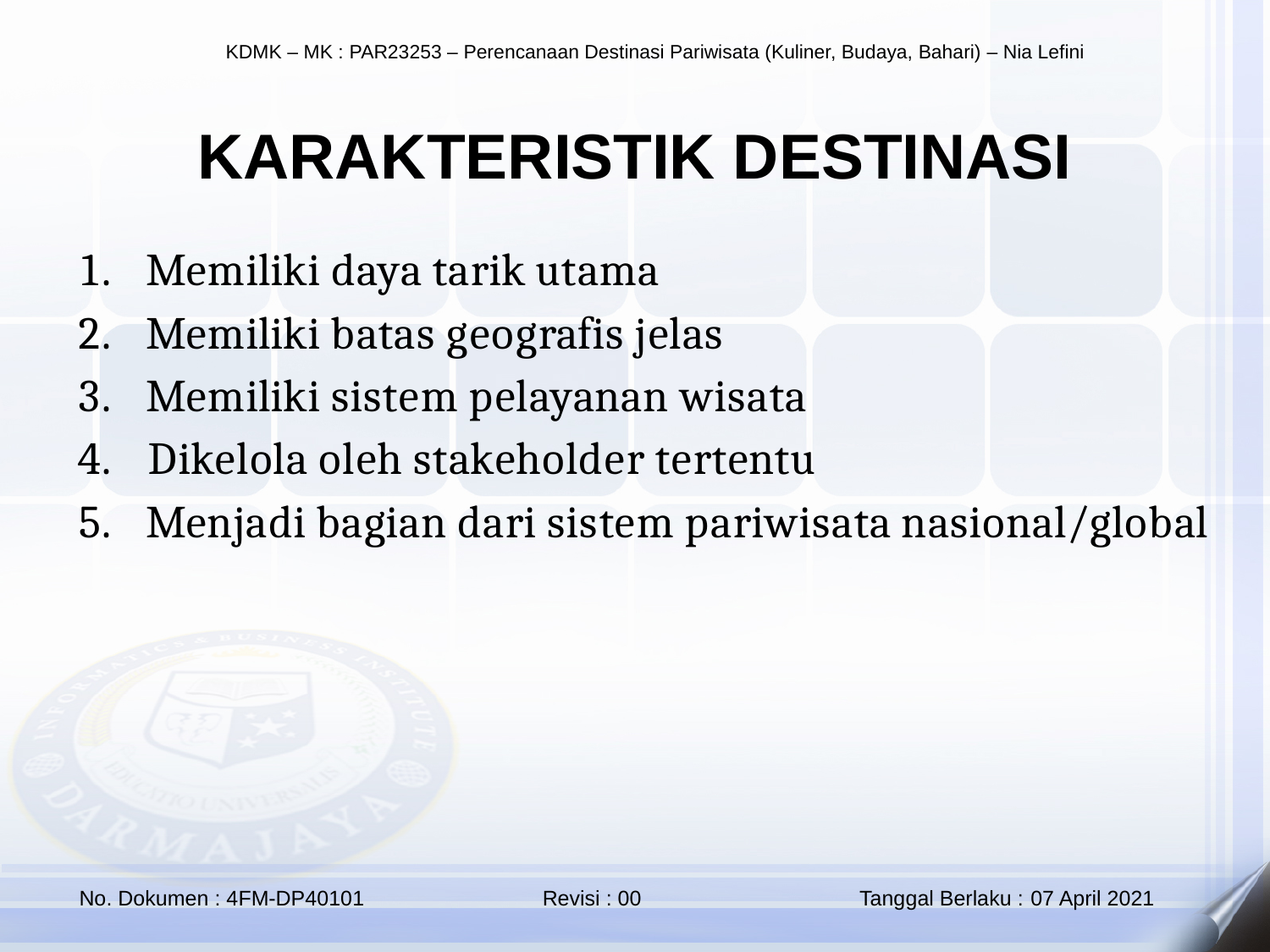

KARAKTERISTIK DESTINASI
Memiliki daya tarik utama
Memiliki batas geografis jelas
Memiliki sistem pelayanan wisata
Dikelola oleh stakeholder tertentu
Menjadi bagian dari sistem pariwisata nasional/global